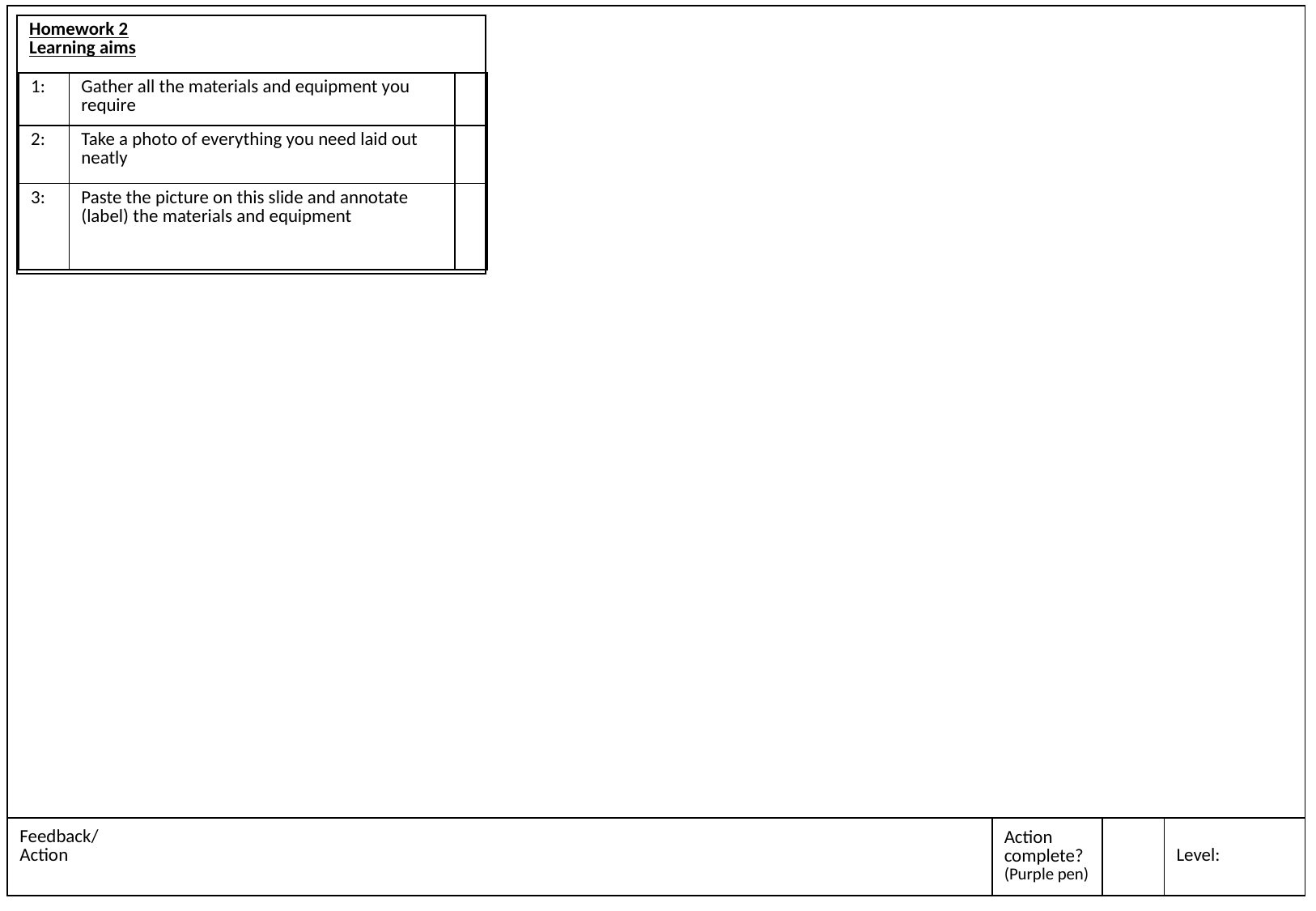

| Homework 2 Learning aims |
| --- |
| 1: | Gather all the materials and equipment you require |  |
| --- | --- | --- |
| 2: | Take a photo of everything you need laid out neatly |  |
| 3: | Paste the picture on this slide and annotate (label) the materials and equipment |  |